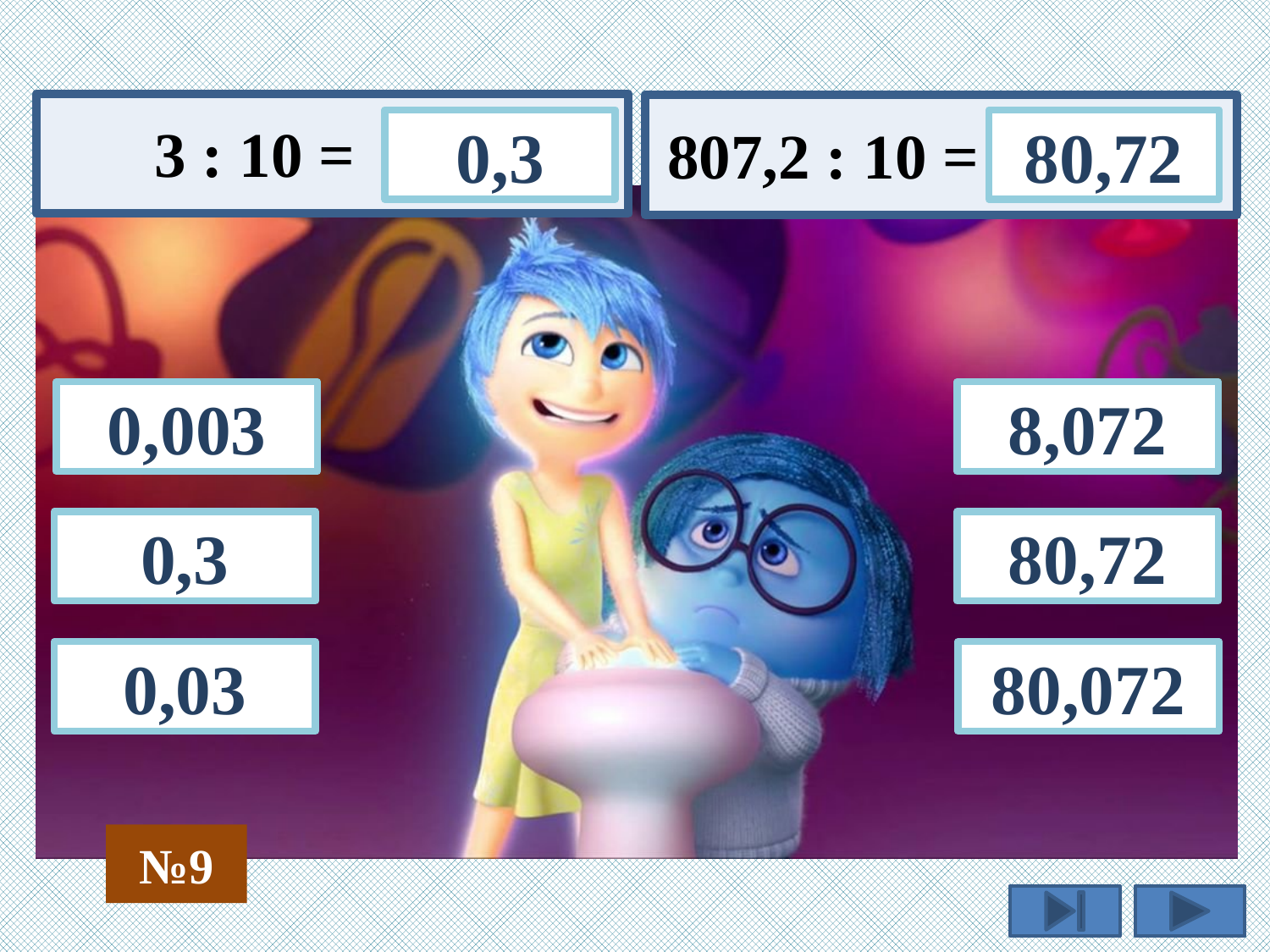

3 : 10 =
807,2 : 10 =
0,3
80,72
0,003
8,072
0,3
80,72
80,072
0,03
№9